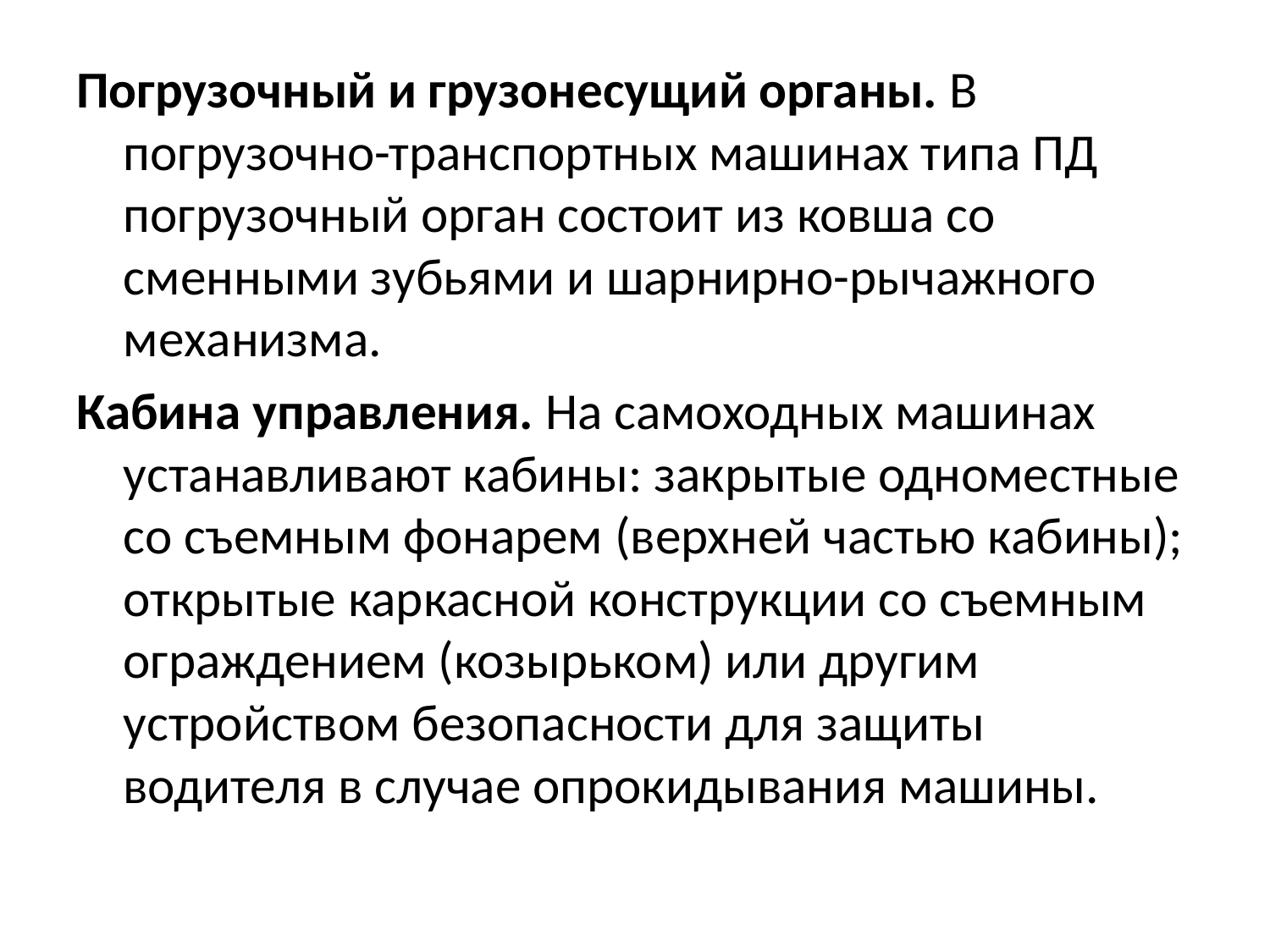

Погрузочный и грузонесущий органы. В погрузочно-транспортных машинах типа ПД погрузочный орган состоит из ковша со сменными зубьями и шарнирно-рычажного механизма.
Кабина управления. На самоходных машинах устанавливают кабины: закрытые одноместные со съемным фонарем (верхней частью кабины); открытые каркасной конструкции со съемным ограждением (козырьком) или другим устройством безопасности для защиты водителя в случае опрокидывания машины.